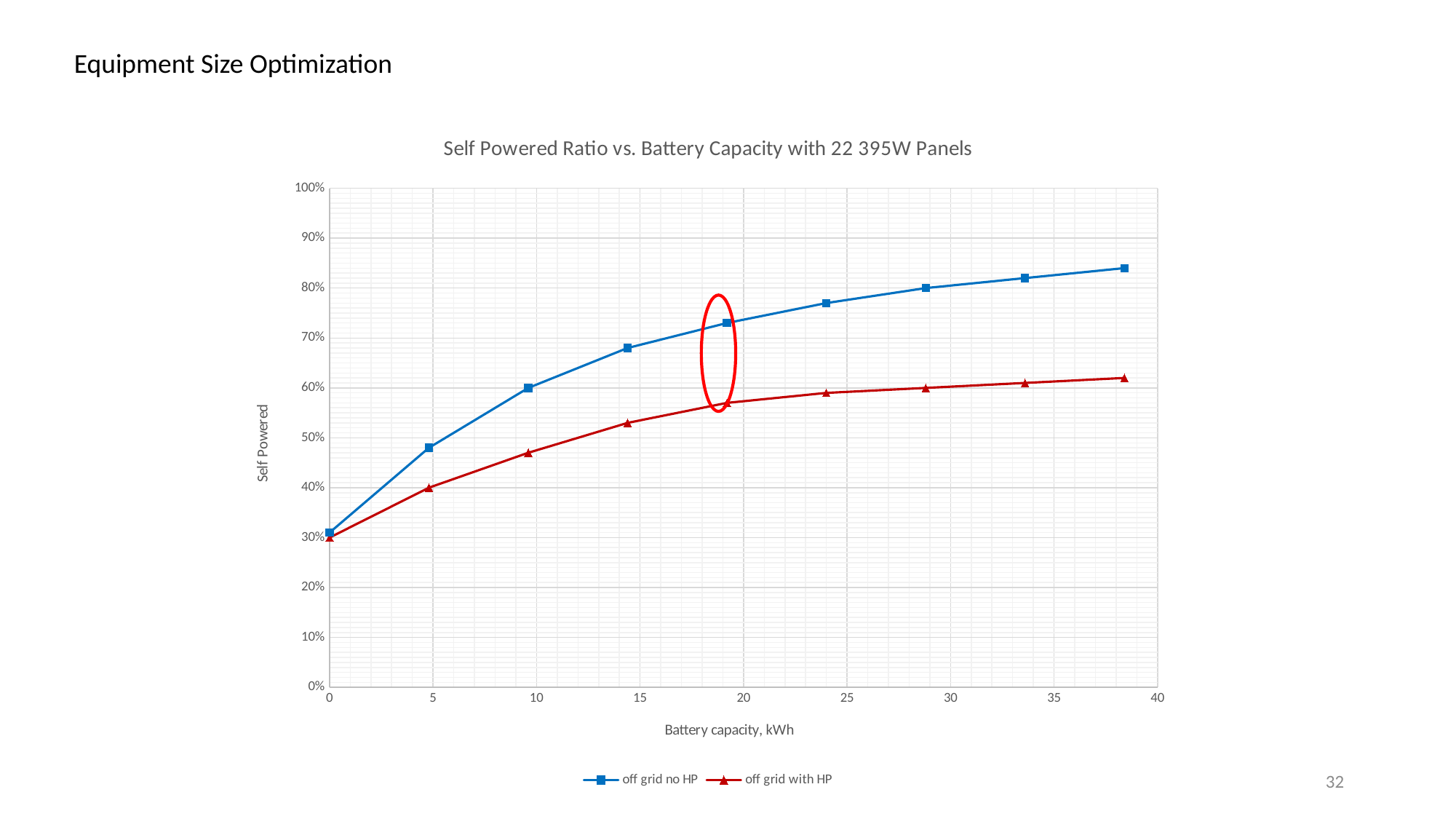

Equipment Size Optimization

### Chart: Self Powered Ratio vs. Battery Capacity with 22 395W Panels

| Category |  |  |
|---|---|---|
32